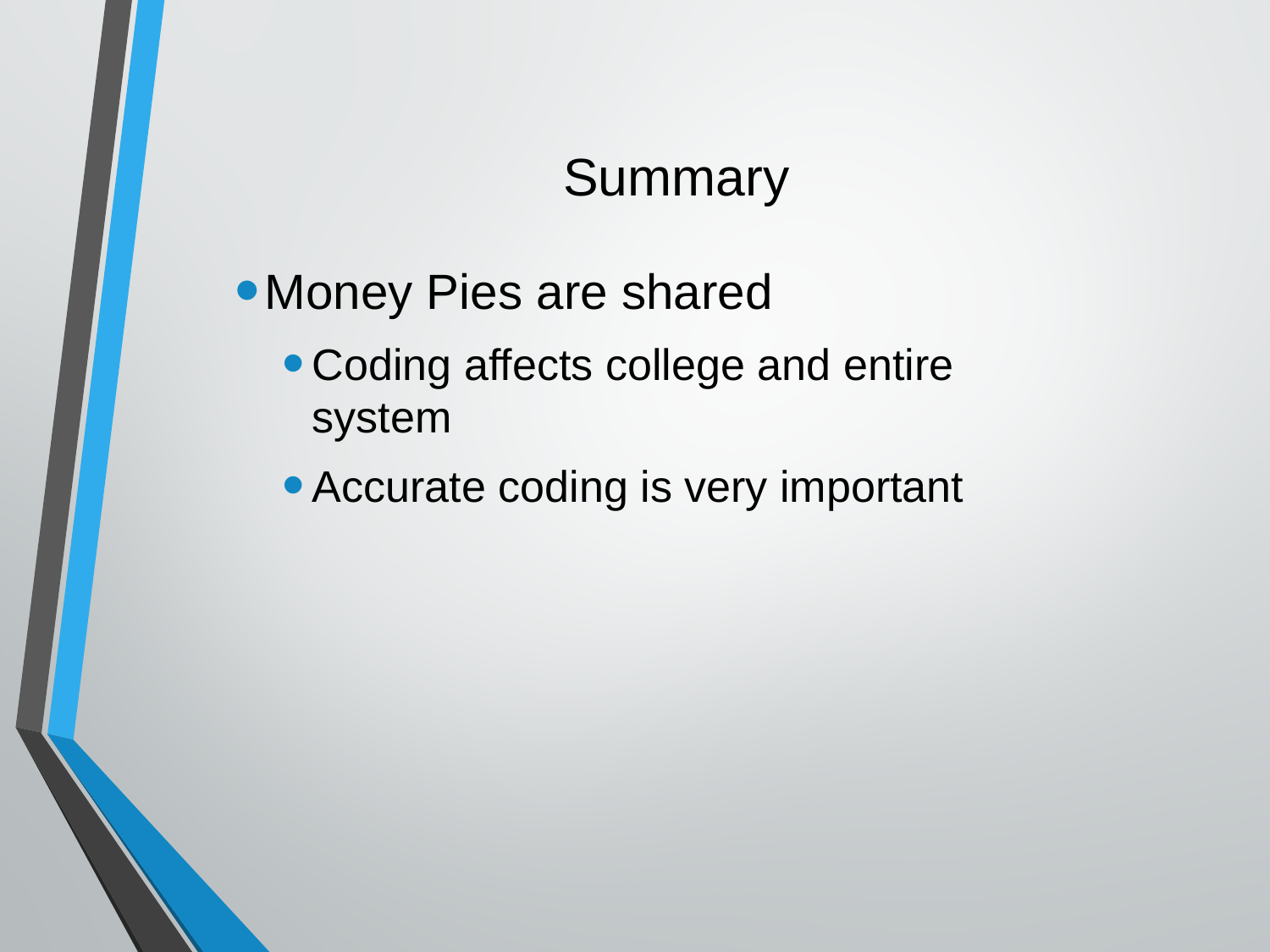

Summary
Money Pies are shared
Coding affects college and entire system
Accurate coding is very important